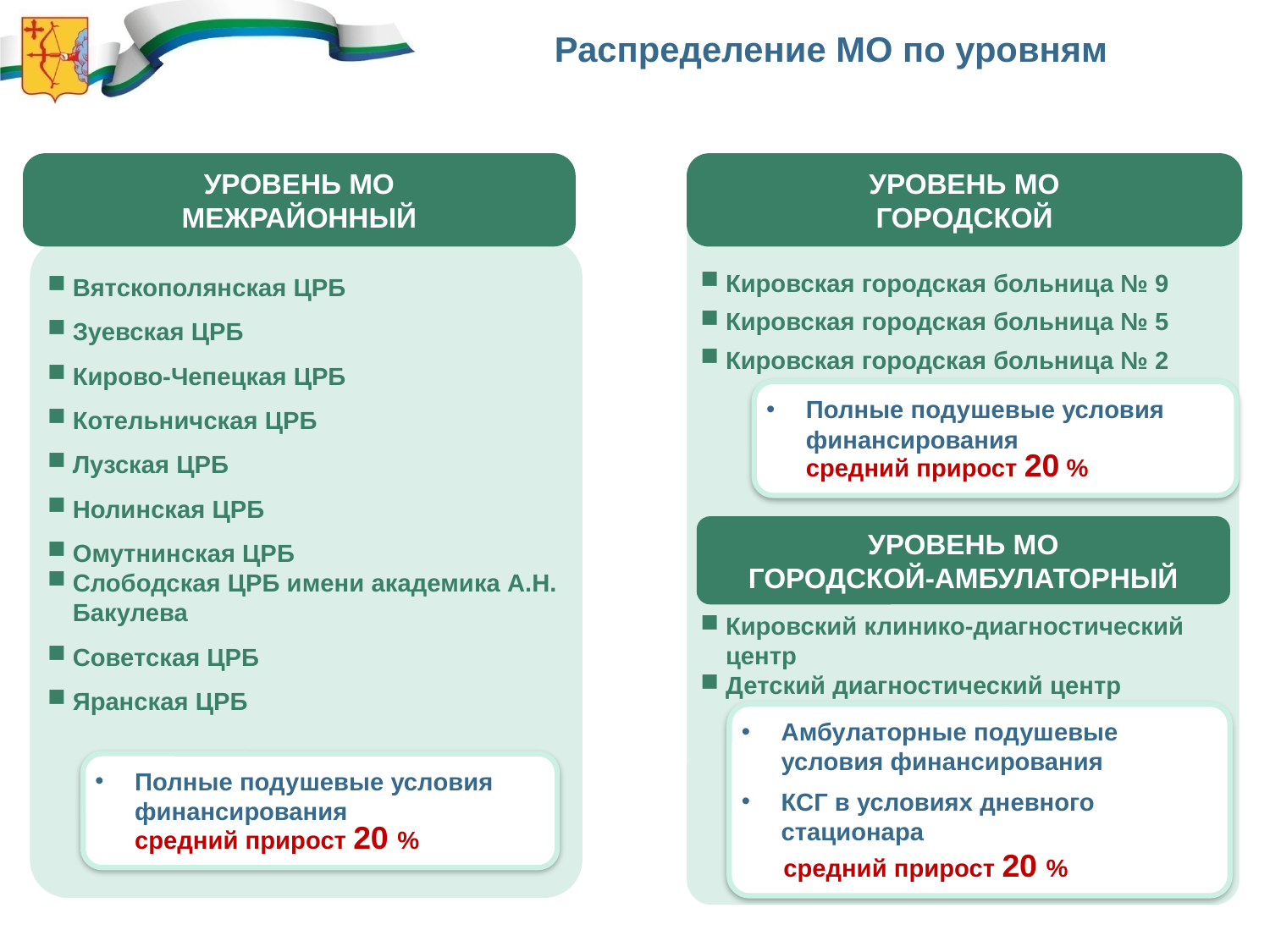

Распределение МО по уровням
УРОВЕНЬ МО
МЕЖРАЙОННЫЙ
УРОВЕНЬ МО
ГОРОДСКОЙ

Кировская городская больница № 9
Кировская городская больница № 5
Кировская городская больница № 2

Кировский клинико-диагностический центр
Детский диагностический центр

Вятскополянская ЦРБ
Зуевская ЦРБ
Кирово-Чепецкая ЦРБ
Котельничская ЦРБ
Лузская ЦРБ
Нолинская ЦРБ
Омутнинская ЦРБ
Слободская ЦРБ имени академика А.Н. Бакулева
Советская ЦРБ
Яранская ЦРБ

Полные подушевые условия финансирования
средний прирост 20 %
УРОВЕНЬ МО
ГОРОДСКОЙ-АМБУЛАТОРНЫЙ
Амбулаторные подушевые условия финансирования

КСГ в условиях дневного стационара
      средний прирост 20 %
Полные подушевые условия финансирования
средний прирост 20 %